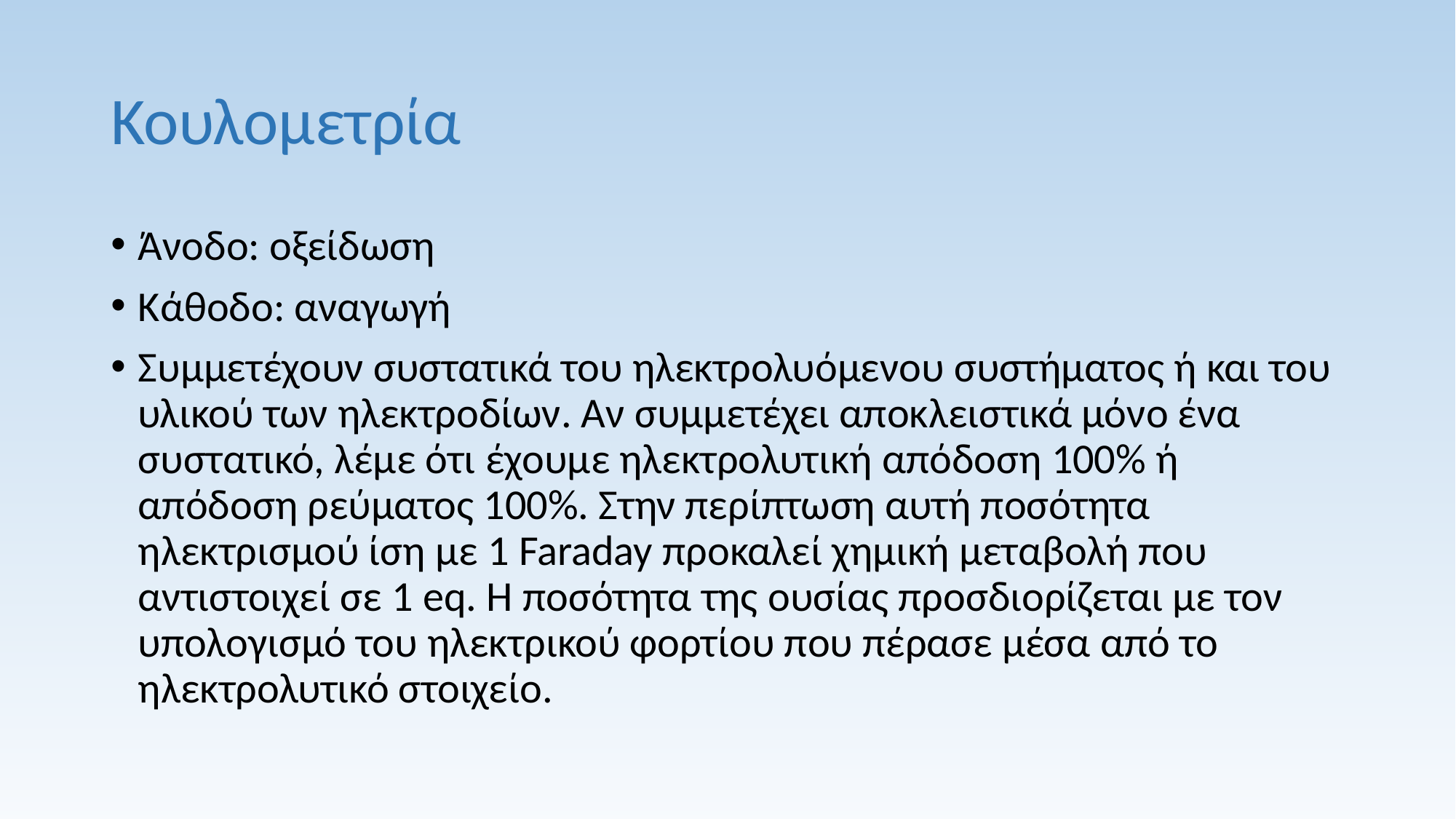

# Κουλομετρία
Άνοδο: οξείδωση
Κάθοδο: αναγωγή
Συμμετέχουν συστατικά του ηλεκτρολυόμενου συστήματος ή και του υλικού των ηλεκτροδίων. Αν συμμετέχει αποκλειστικά μόνο ένα συστατικό, λέμε ότι έχουμε ηλεκτρολυτική απόδοση 100% ή απόδοση ρεύματος 100%. Στην περίπτωση αυτή ποσότητα ηλεκτρισμού ίση με 1 Faraday προκαλεί χημική μεταβολή που αντιστοιχεί σε 1 eq. Η ποσότητα της ουσίας προσδιορίζεται με τον υπολογισμό του ηλεκτρικού φορτίου που πέρασε μέσα από το ηλεκτρολυτικό στοιχείο.